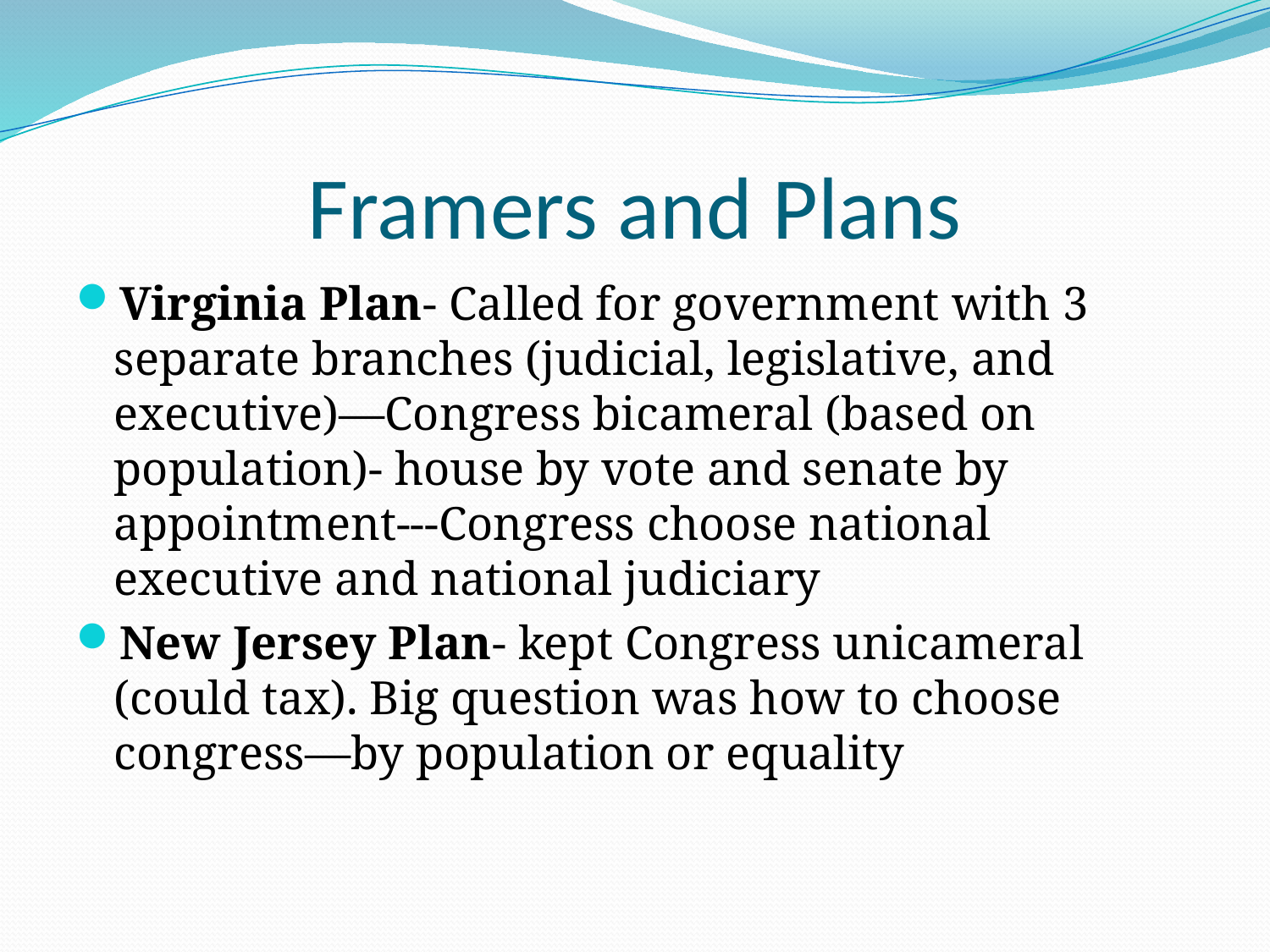

# Framers and Plans
Virginia Plan- Called for government with 3 separate branches (judicial, legislative, and executive)—Congress bicameral (based on population)- house by vote and senate by appointment---Congress choose national executive and national judiciary
New Jersey Plan- kept Congress unicameral (could tax). Big question was how to choose congress—by population or equality